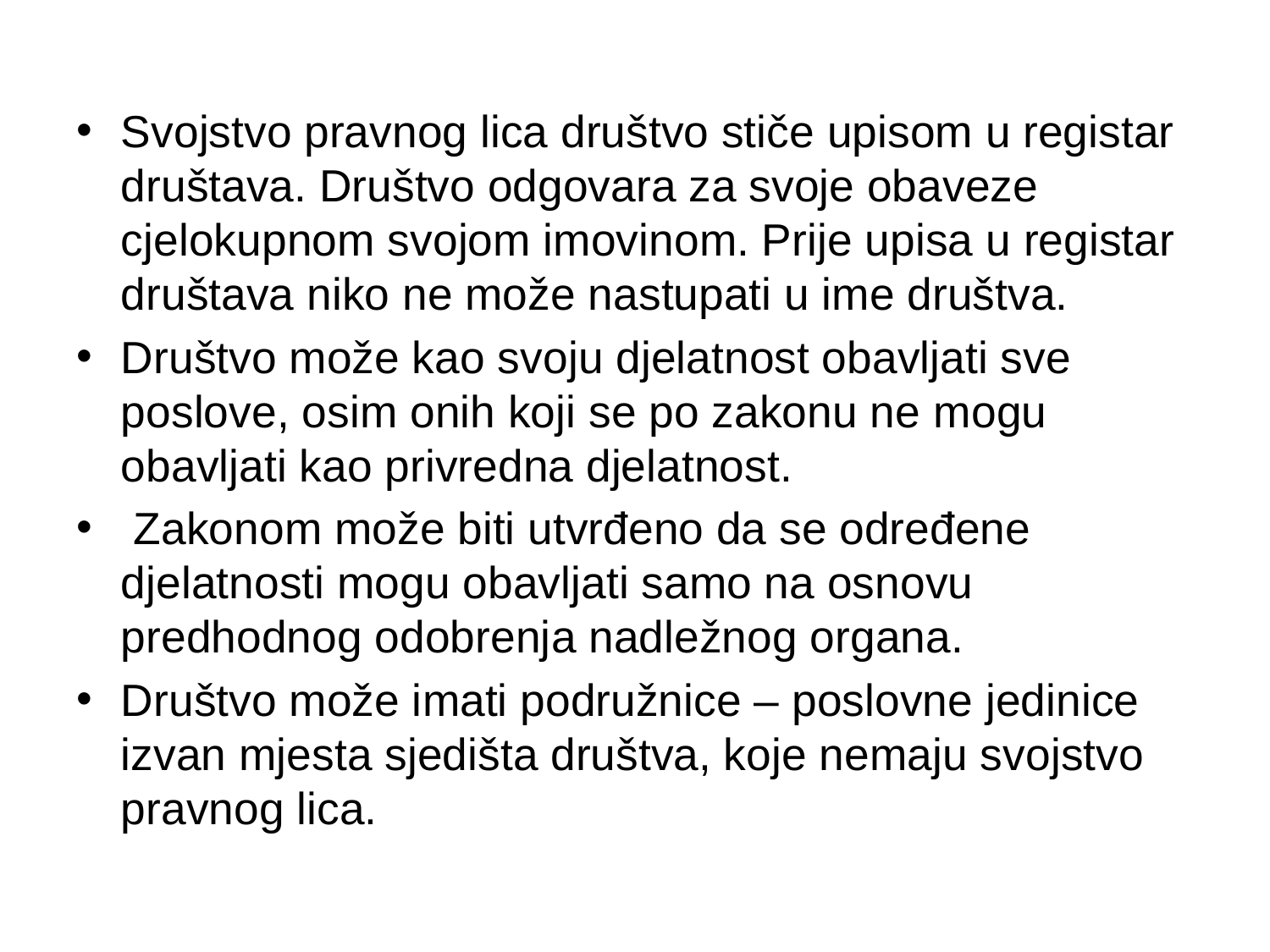

Svojstvo pravnog lica društvo stiče upisom u registar društava. Društvo odgovara za svoje obaveze cjelokupnom svojom imovinom. Prije upisa u registar društava niko ne može nastupati u ime društva.
Društvo može kao svoju djelatnost obavljati sve poslove, osim onih koji se po zakonu ne mogu obavljati kao privredna djelatnost.
 Zakonom može biti utvrđeno da se određene djelatnosti mogu obavljati samo na osnovu predhodnog odobrenja nadležnog organa.
Društvo može imati podružnice – poslovne jedinice izvan mjesta sjedišta društva, koje nemaju svojstvo pravnog lica.